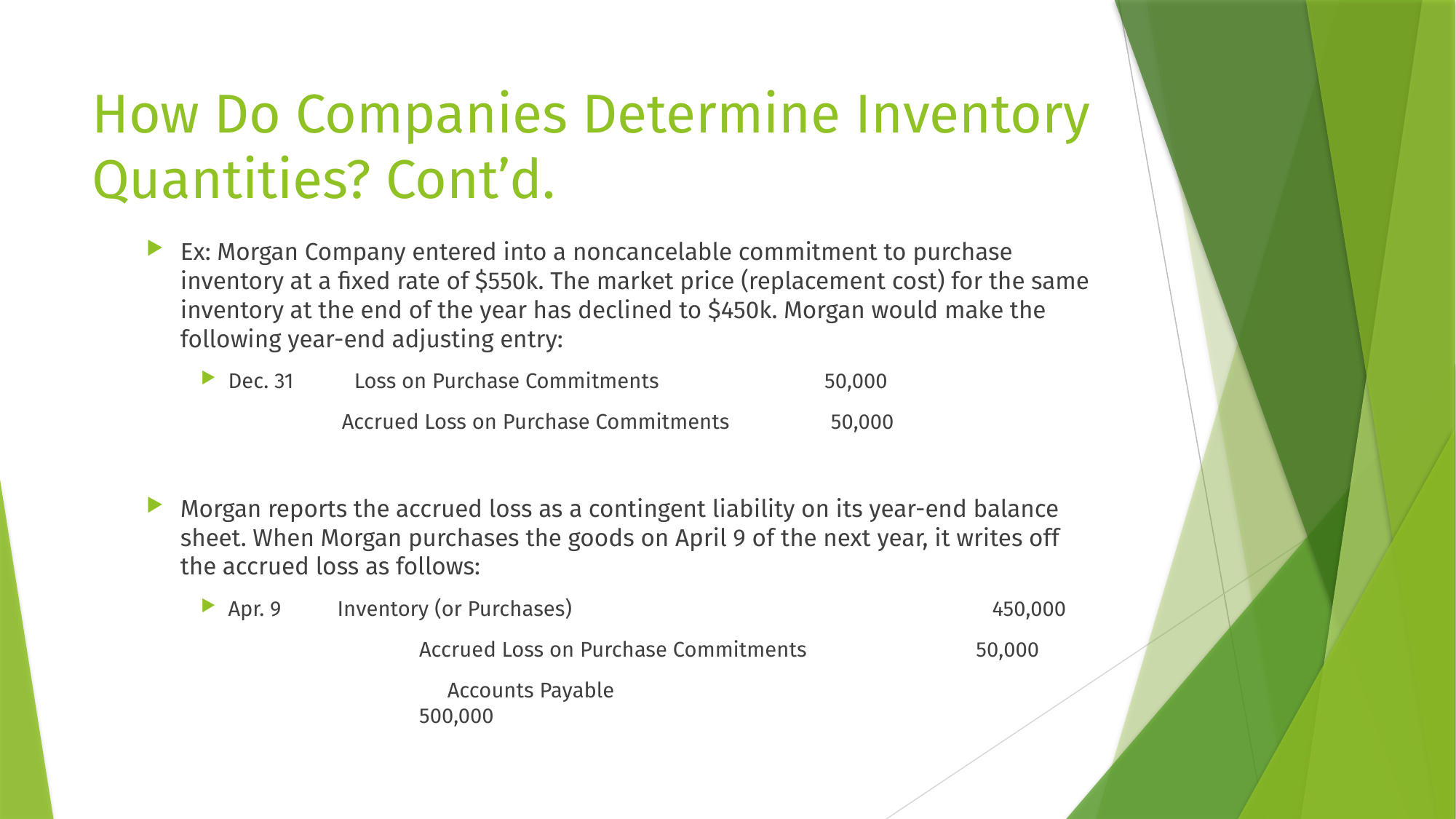

# How Do Companies Determine Inventory Quantities? Cont’d.
Ex: Morgan Company entered into a noncancelable commitment to purchase inventory at a fixed rate of $550k. The market price (replacement cost) for the same inventory at the end of the year has declined to $450k. Morgan would make the following year-end adjusting entry:
Dec. 31	   Loss on Purchase Commitments		         50,000
                         Accrued Loss on Purchase Commitments                  50,000

Morgan reports the accrued loss as a contingent liability on its year-end balance sheet. When Morgan purchases the goods on April 9 of the next year, it writes off the accrued loss as follows:
Apr. 9	Inventory (or Purchases)				450,000
		Accrued Loss on Purchase Commitments		  50,000
		     Accounts Payable							500,000